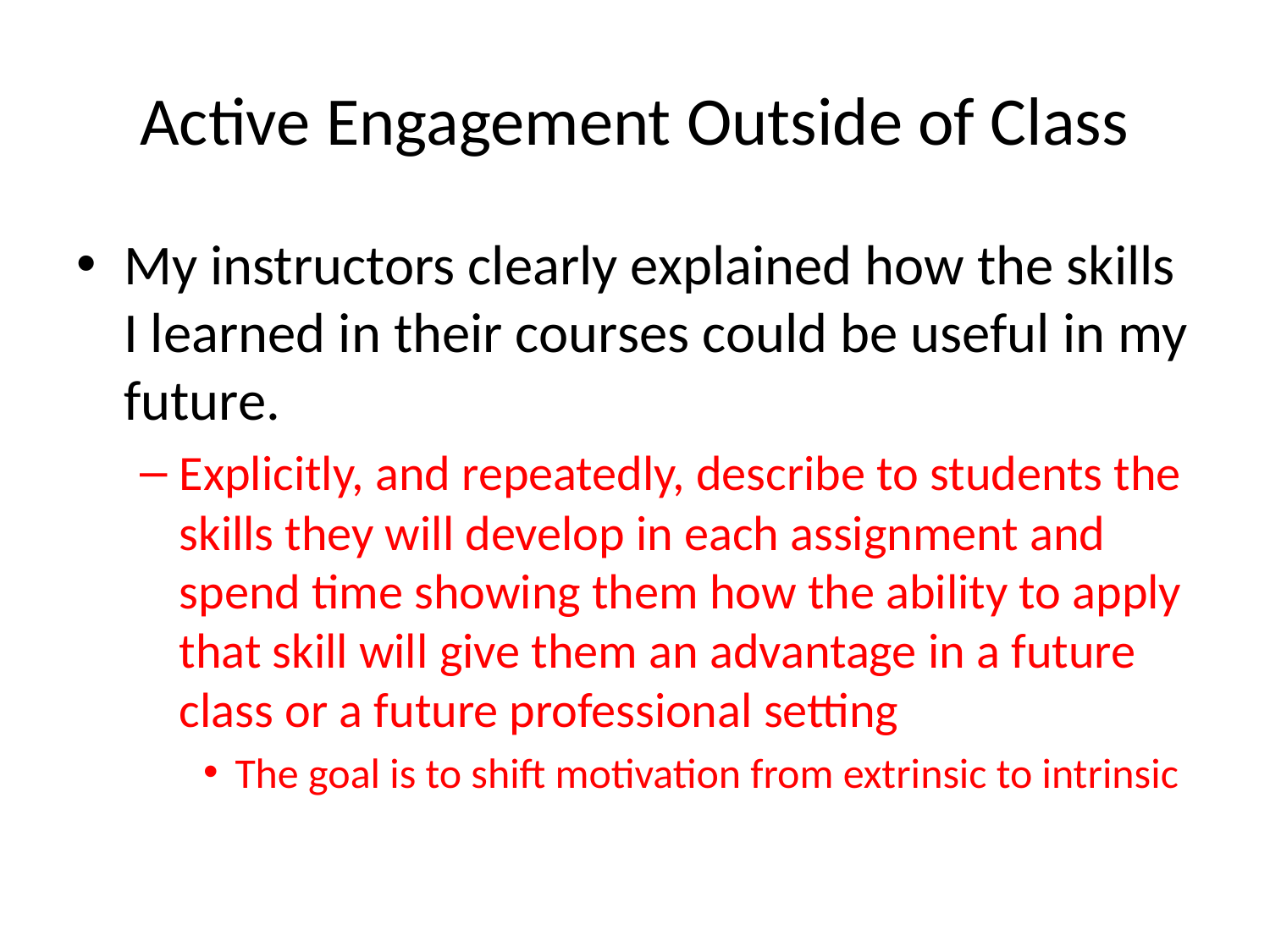

# Active Engagement Outside of Class
My instructors clearly explained how the skills I learned in their courses could be useful in my future.
Explicitly, and repeatedly, describe to students the skills they will develop in each assignment and spend time showing them how the ability to apply that skill will give them an advantage in a future class or a future professional setting
The goal is to shift motivation from extrinsic to intrinsic